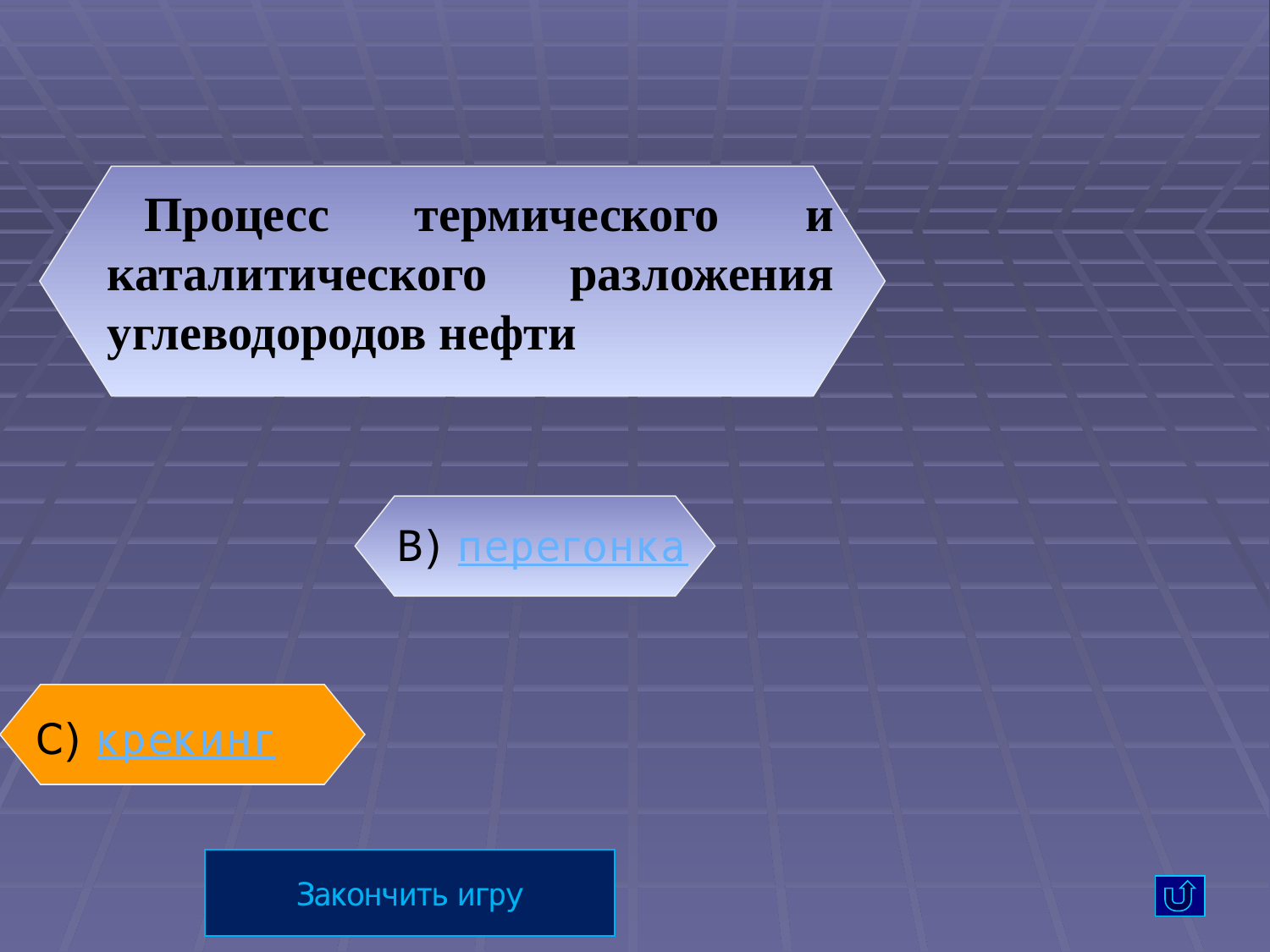

Процесс термического и каталитического разложения углеводородов нефти

В) перегонка

С) крекинг
Закончить игру